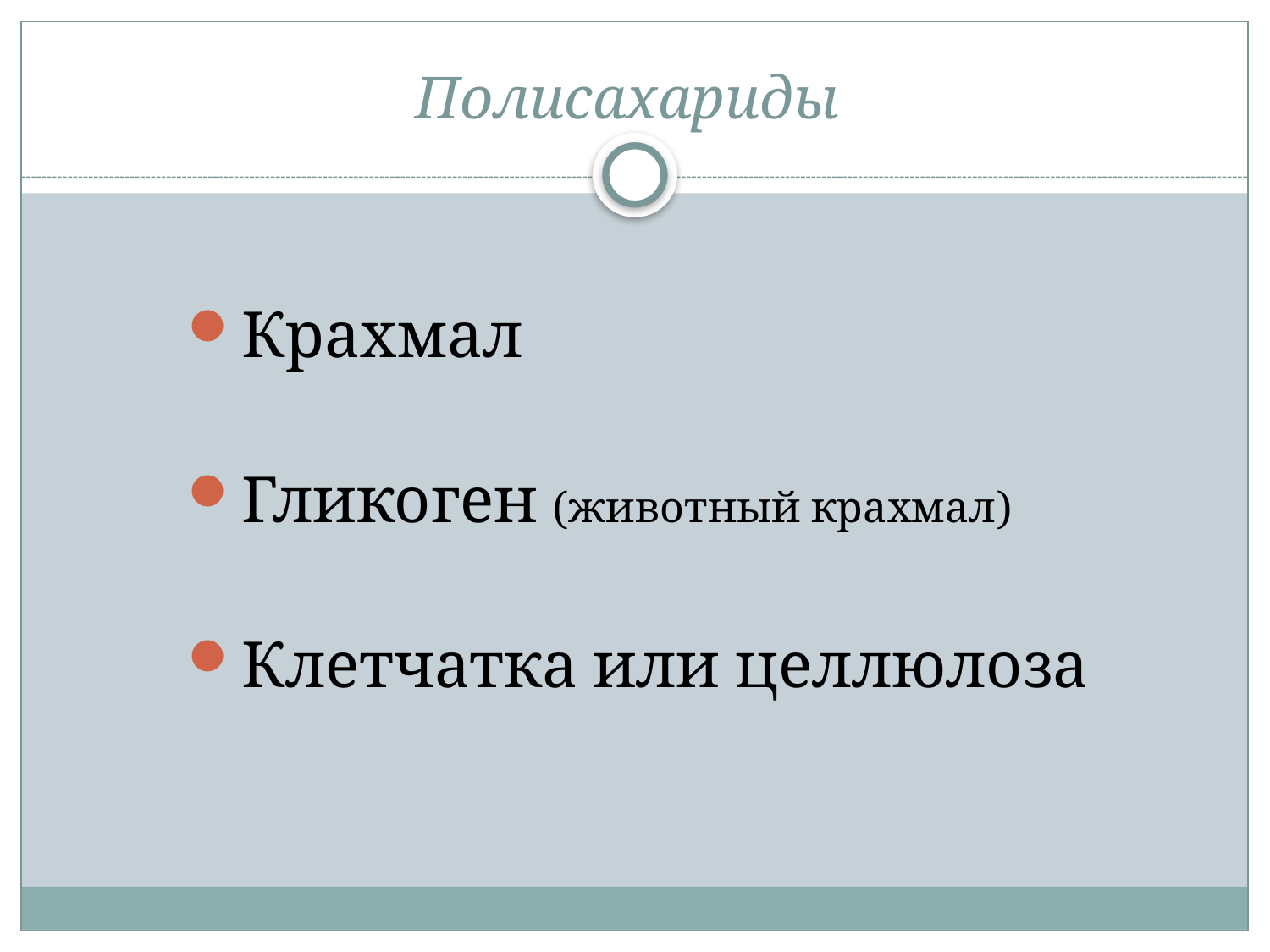

# Полисахариды
Крахмал
Гликоген (животный крахмал)
Клетчатка или целлюлоза